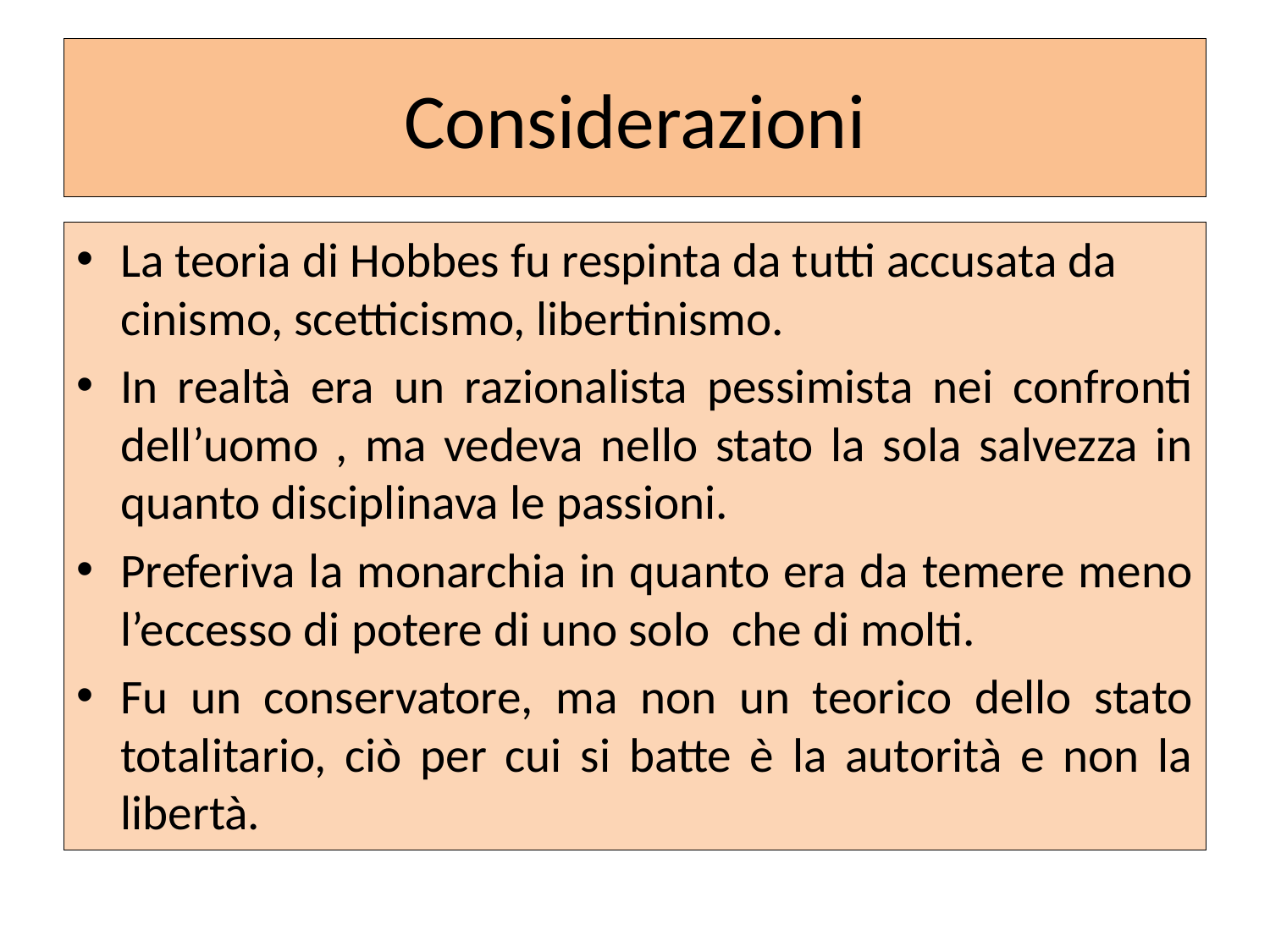

# Considerazioni
La teoria di Hobbes fu respinta da tutti accusata da cinismo, scetticismo, libertinismo.
In realtà era un razionalista pessimista nei confronti dell’uomo , ma vedeva nello stato la sola salvezza in quanto disciplinava le passioni.
Preferiva la monarchia in quanto era da temere meno l’eccesso di potere di uno solo  che di molti.
Fu un conservatore, ma non un teorico dello stato totalitario, ciò per cui si batte è la autorità e non la libertà.